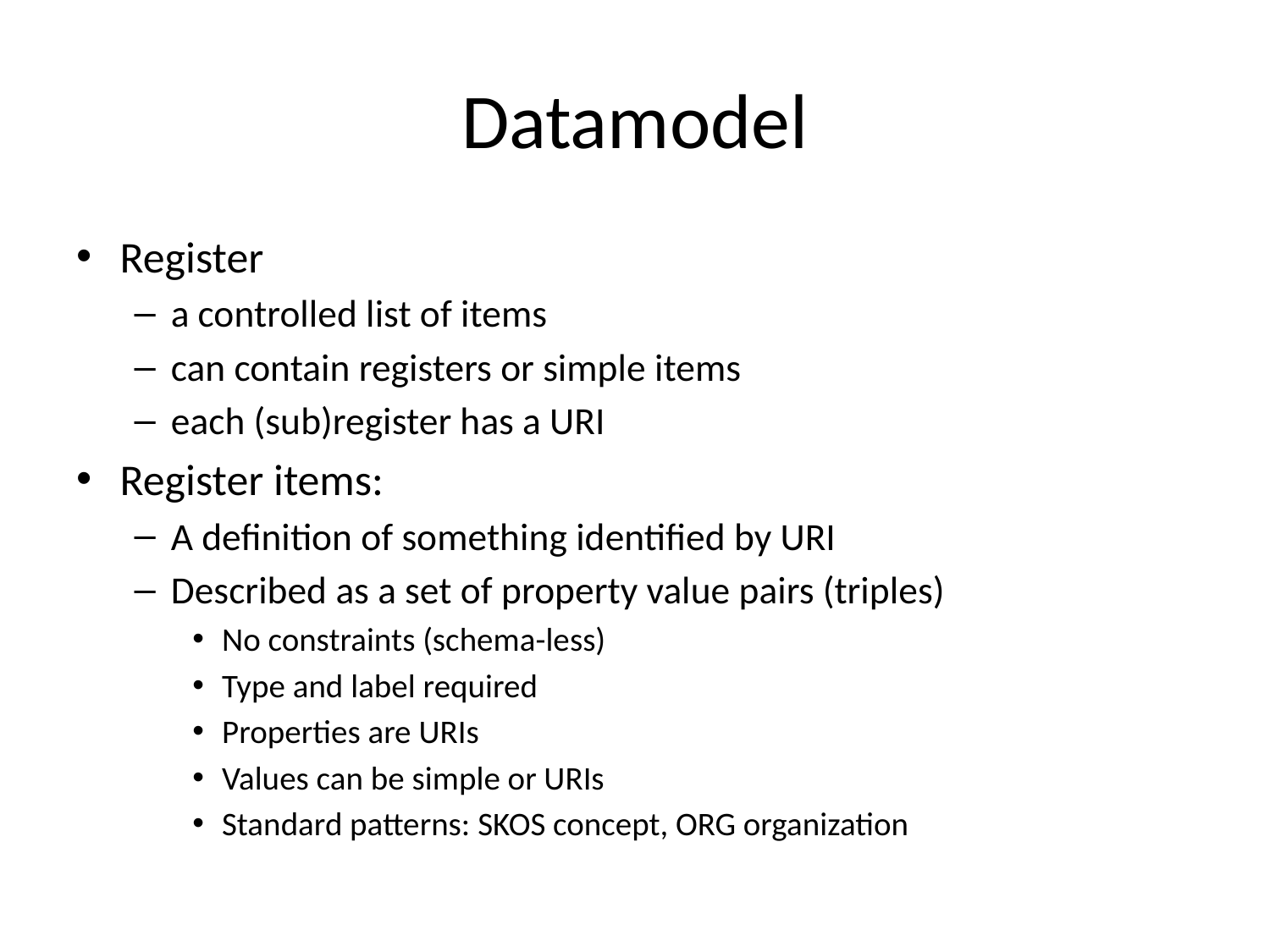

# Datamodel
Register
a controlled list of items
can contain registers or simple items
each (sub)register has a URI
Register items:
A definition of something identified by URI
Described as a set of property value pairs (triples)
No constraints (schema-less)
Type and label required
Properties are URIs
Values can be simple or URIs
Standard patterns: SKOS concept, ORG organization